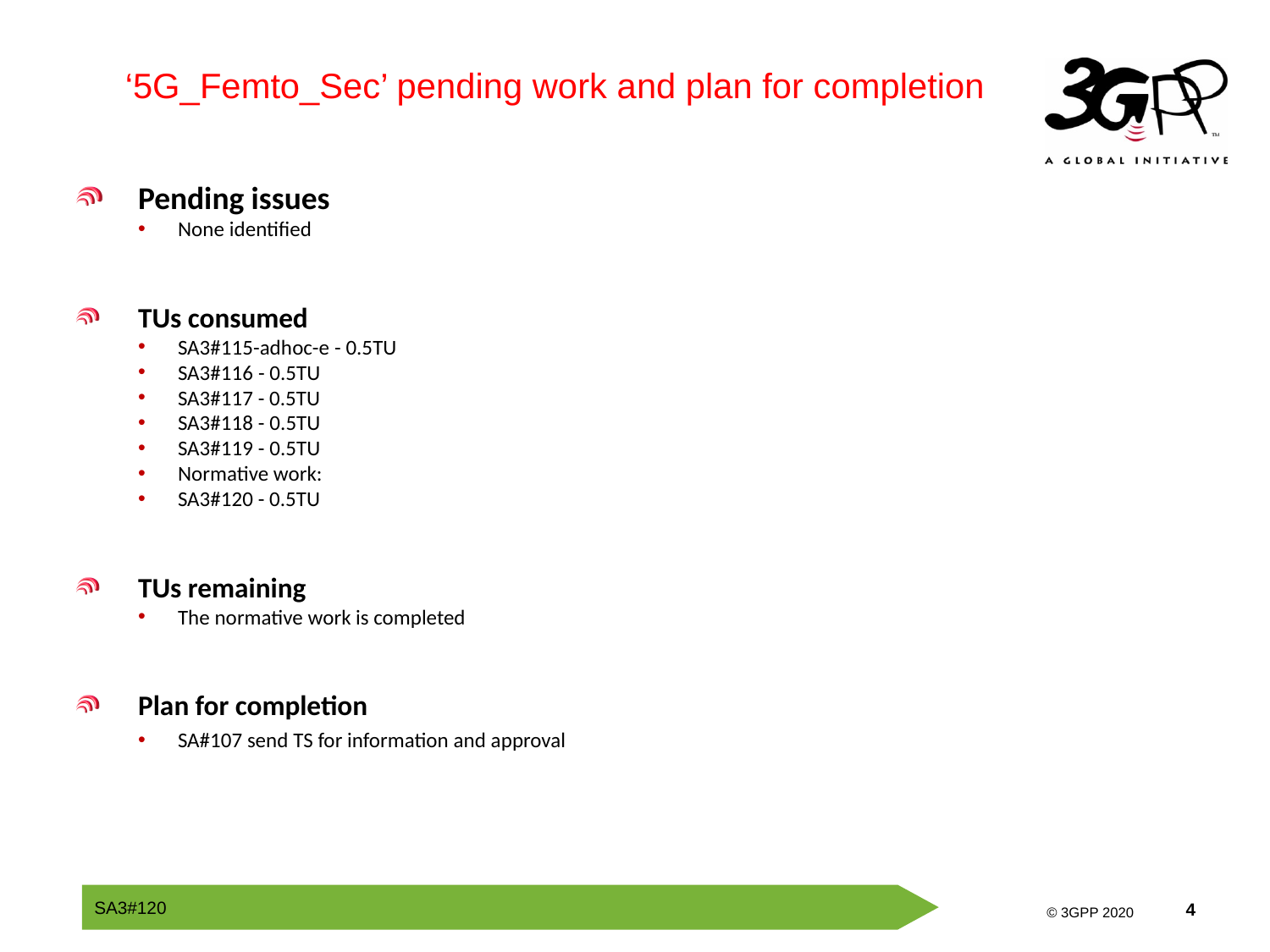

‘5G_Femto_Sec’ pending work and plan for completion
Pending issues
None identified

TUs consumed
SA3#115-adhoc-e - 0.5TU
SA3#116 - 0.5TU
SA3#117 - 0.5TU
SA3#118 - 0.5TU
SA3#119 - 0.5TU
Normative work:
SA3#120 - 0.5TU

TUs remaining
The normative work is completed

Plan for completion
SA#107 send TS for information and approval